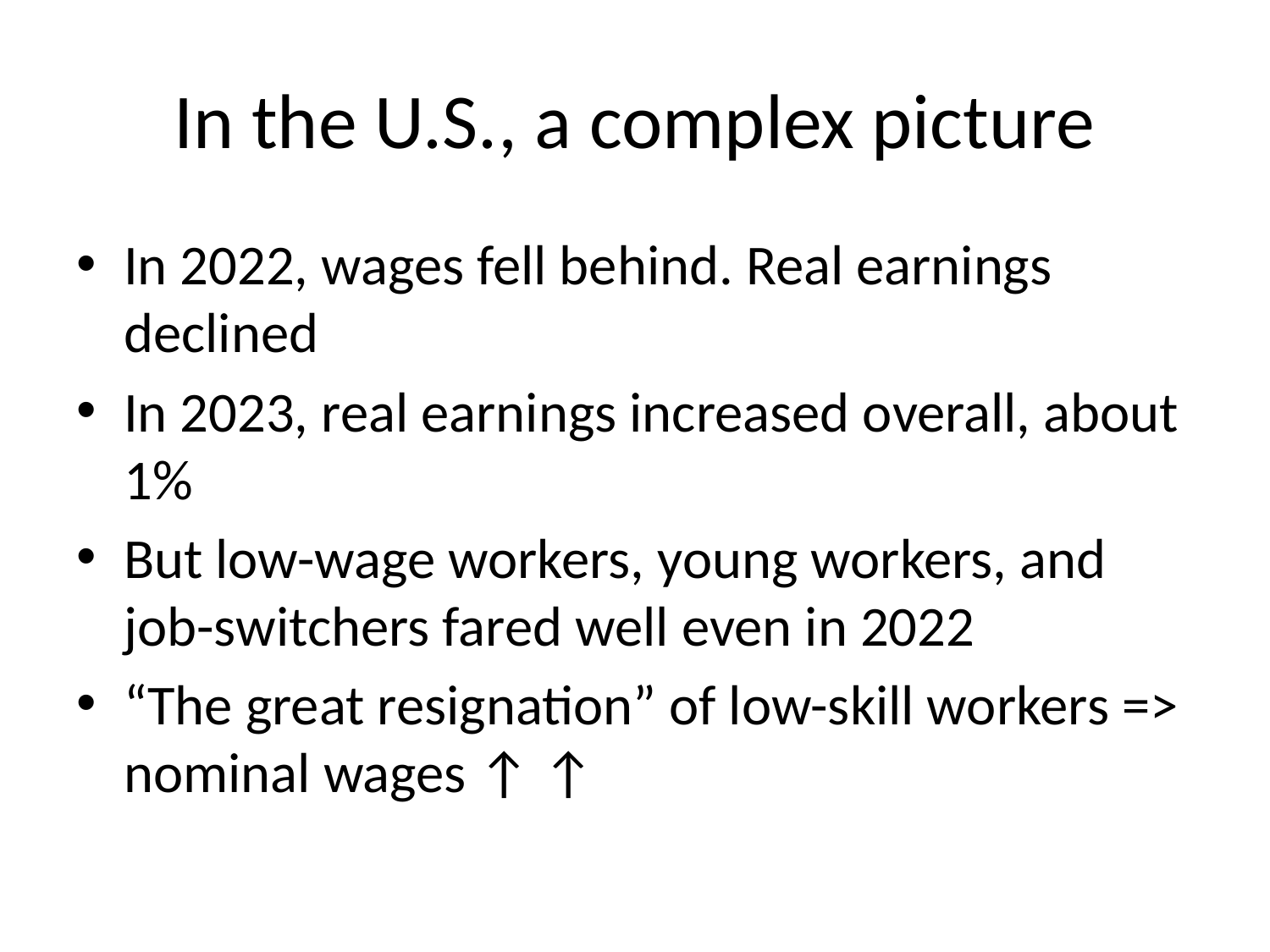

# In the U.S., a complex picture
In 2022, wages fell behind. Real earnings declined
In 2023, real earnings increased overall, about 1%
But low-wage workers, young workers, and job-switchers fared well even in 2022
“The great resignation” of low-skill workers => nominal wages ↑ ↑